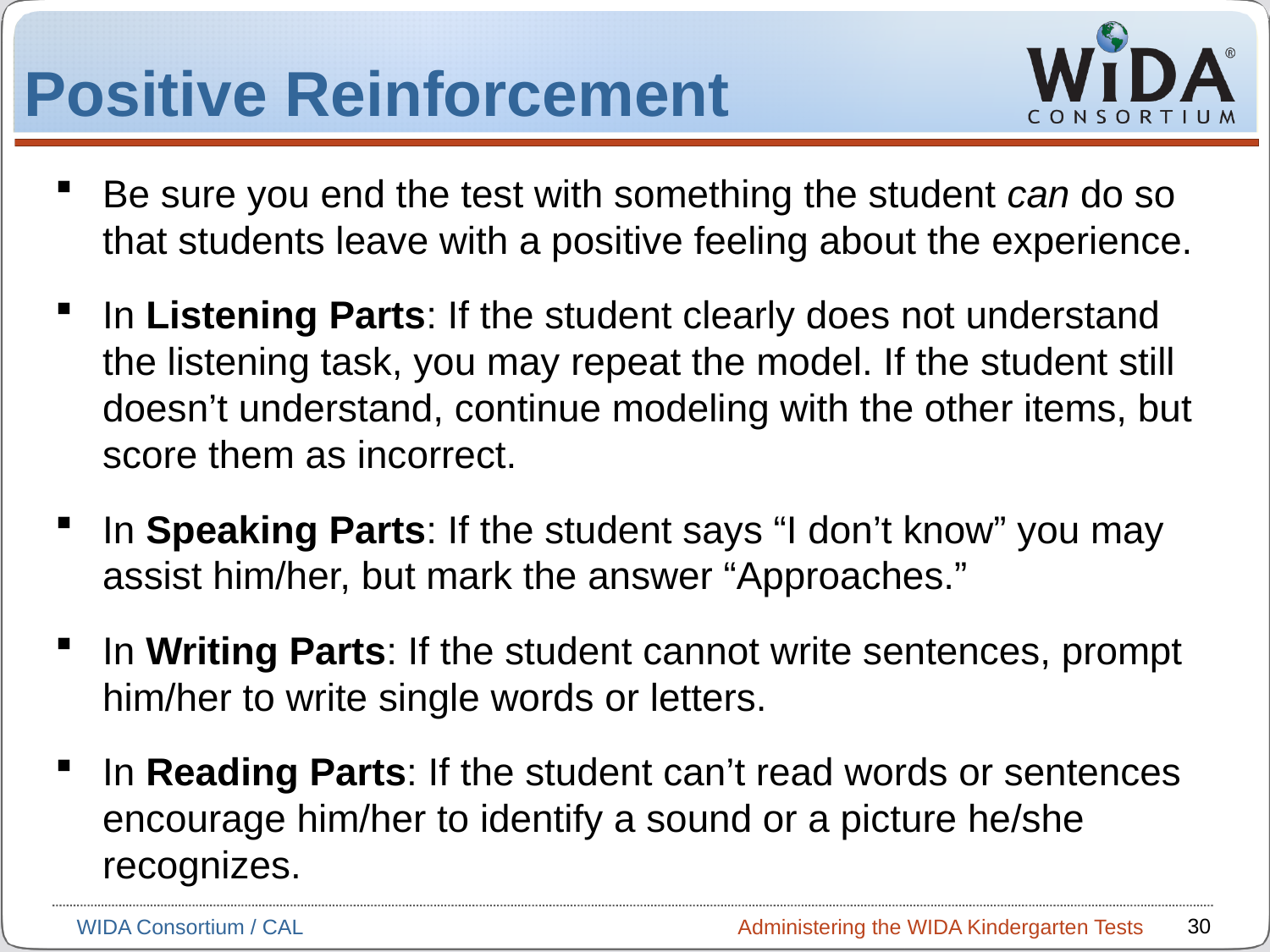

# Positive Reinforcement
Be sure you end the test with something the student can do so that students leave with a positive feeling about the experience.
In Listening Parts: If the student clearly does not understand the listening task, you may repeat the model. If the student still doesn’t understand, continue modeling with the other items, but score them as incorrect.
In Speaking Parts: If the student says “I don’t know” you may assist him/her, but mark the answer “Approaches.”
In Writing Parts: If the student cannot write sentences, prompt him/her to write single words or letters.
In Reading Parts: If the student can’t read words or sentences encourage him/her to identify a sound or a picture he/she recognizes.